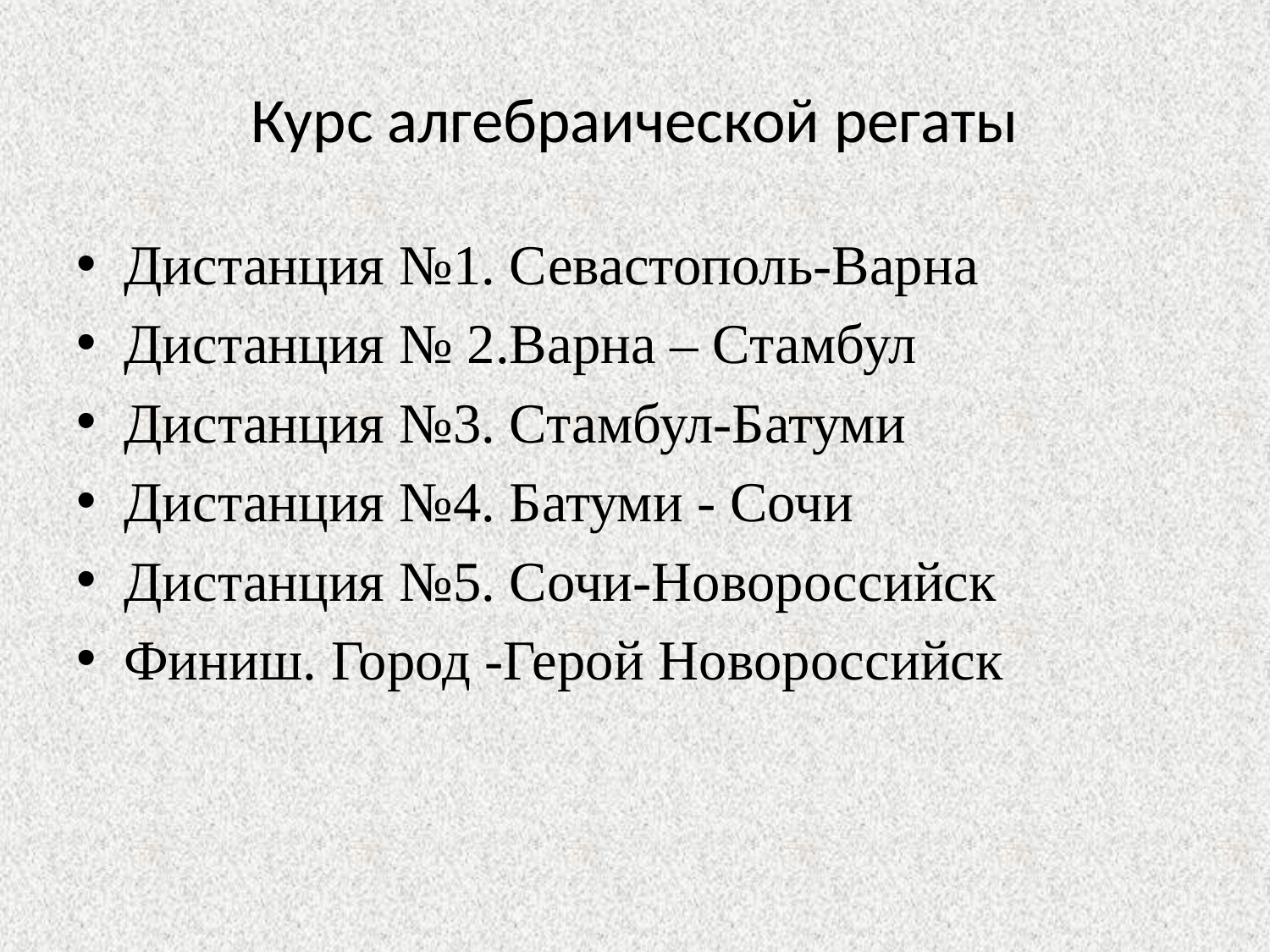

# Курс алгебраической регаты
Дистанция №1. Севастополь-Варна
Дистанция № 2.Варна – Стамбул
Дистанция №3. Стамбул-Батуми
Дистанция №4. Батуми - Сочи
Дистанция №5. Сочи-Новороссийск
Финиш. Город -Герой Новороссийск